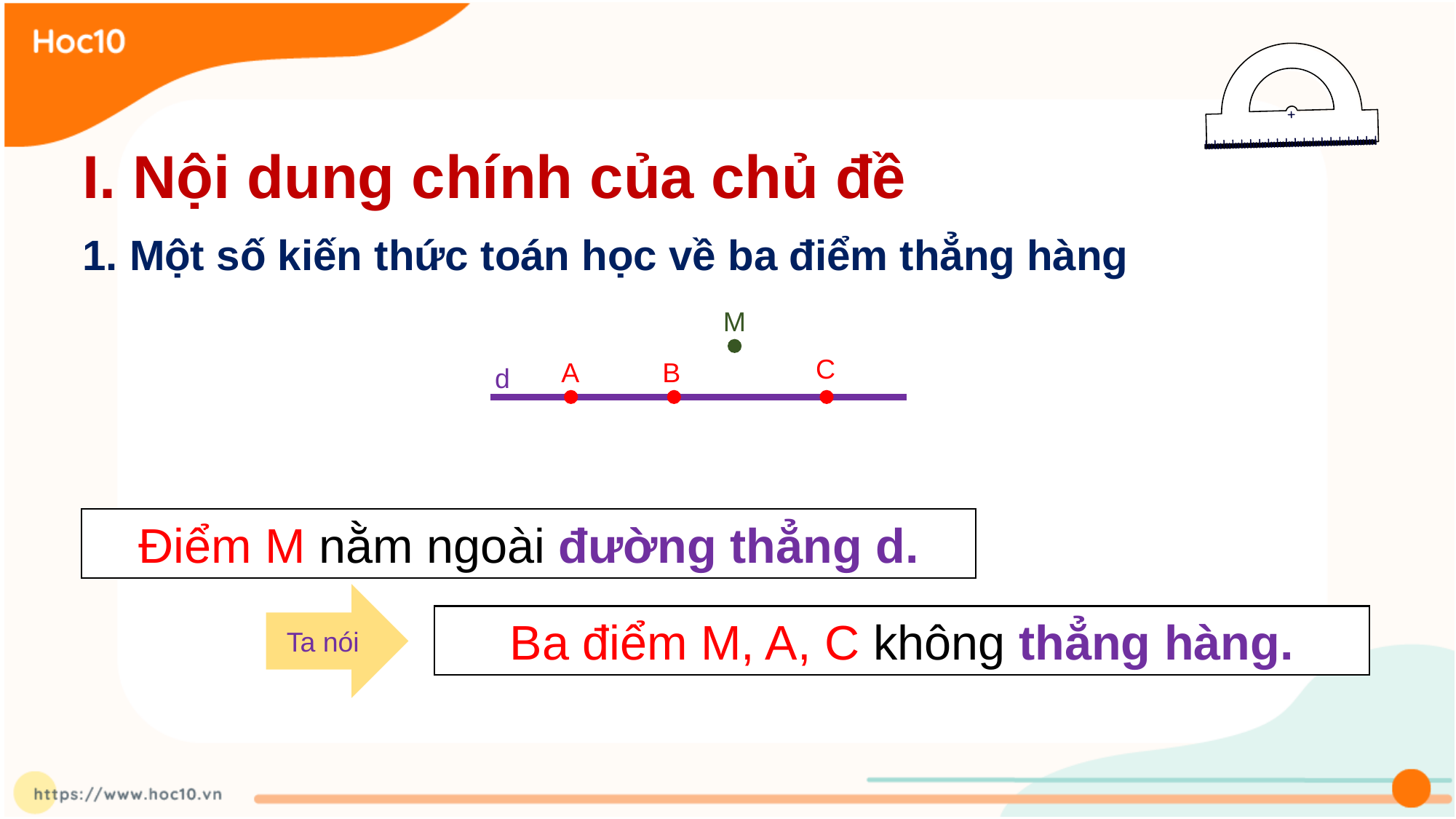

I. Nội dung chính của chủ đề
1. Một số kiến thức toán học về ba điểm thẳng hàng
M

C
A
B
d

Điểm M nằm ngoài đường thẳng d.
Ta nói
Ba điểm M, A, C không thẳng hàng.